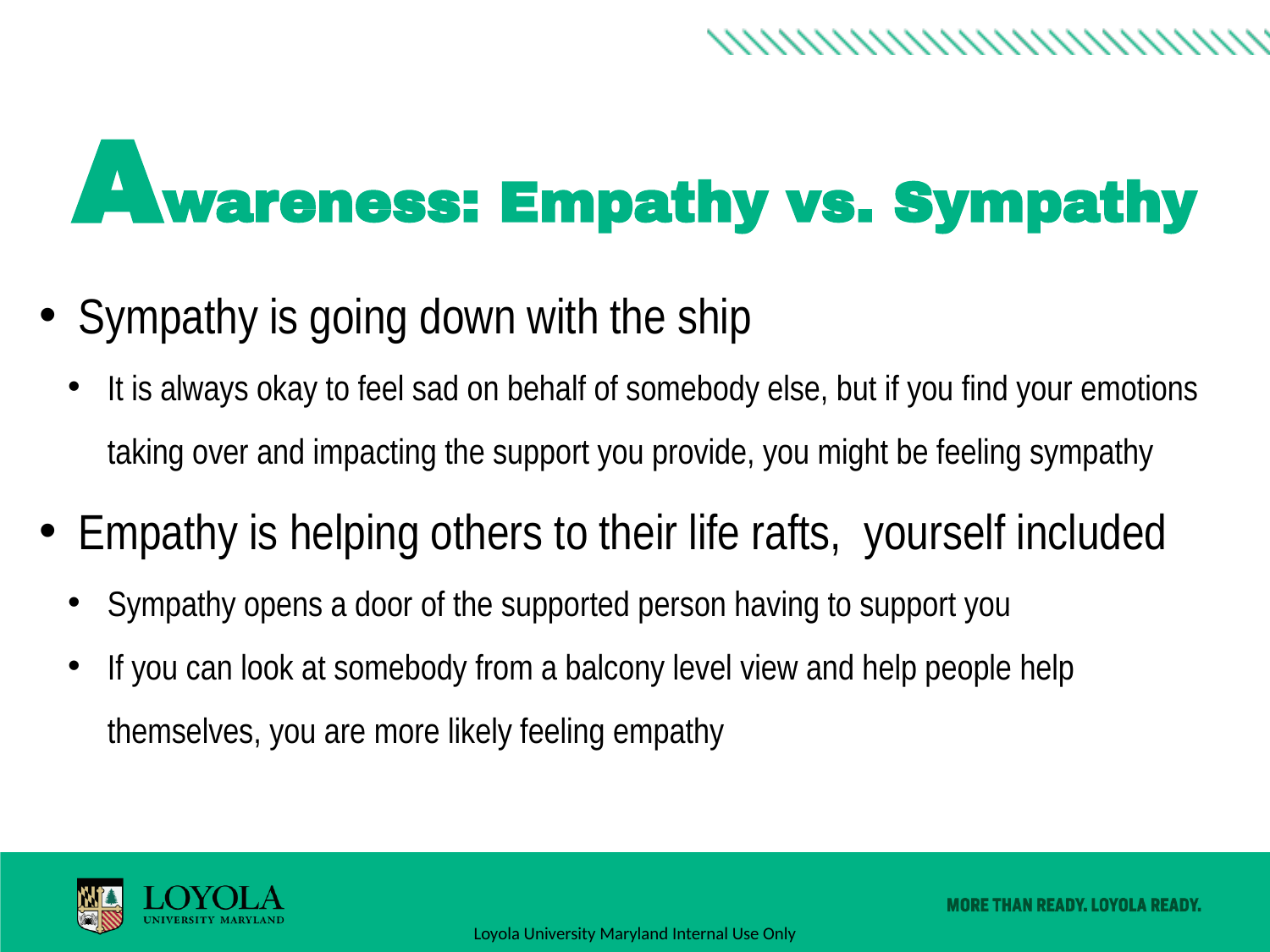

# Awareness: Empathy vs. Sympathy
Sympathy is going down with the ship
It is always okay to feel sad on behalf of somebody else, but if you find your emotions taking over and impacting the support you provide, you might be feeling sympathy
Empathy is helping others to their life rafts,  yourself included
Sympathy opens a door of the supported person having to support you
If you can look at somebody from a balcony level view and help people help themselves, you are more likely feeling empathy